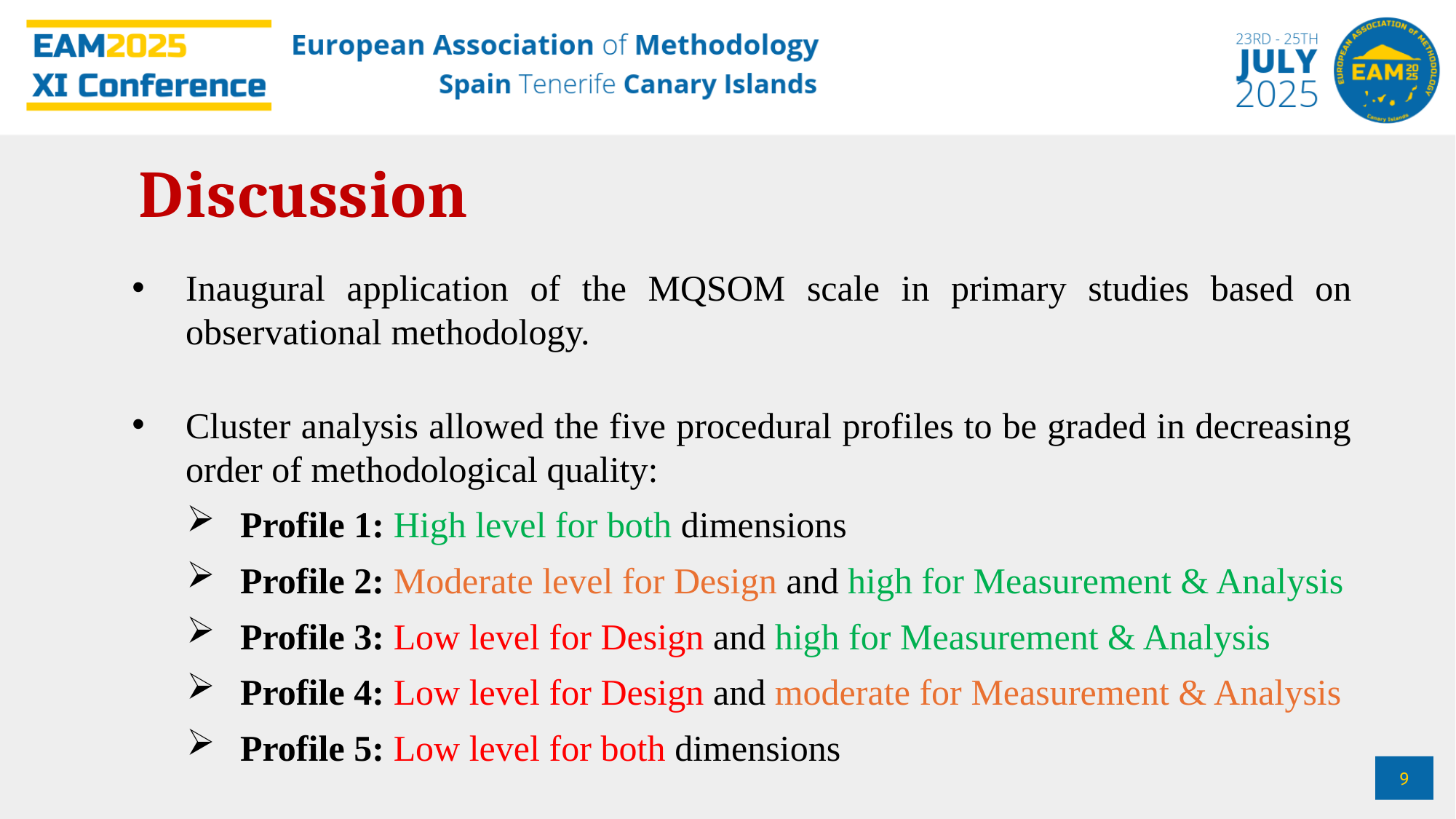

Discussion
Inaugural application of the MQSOM scale in primary studies based on observational methodology.

Cluster analysis allowed the five procedural profiles to be graded in decreasing order of methodological quality:
Profile 1: High level for both dimensions
Profile 2: Moderate level for Design and high for Measurement & Analysis
Profile 3: Low level for Design and high for Measurement & Analysis
Profile 4: Low level for Design and moderate for Measurement & Analysis
Profile 5: Low level for both dimensions
9